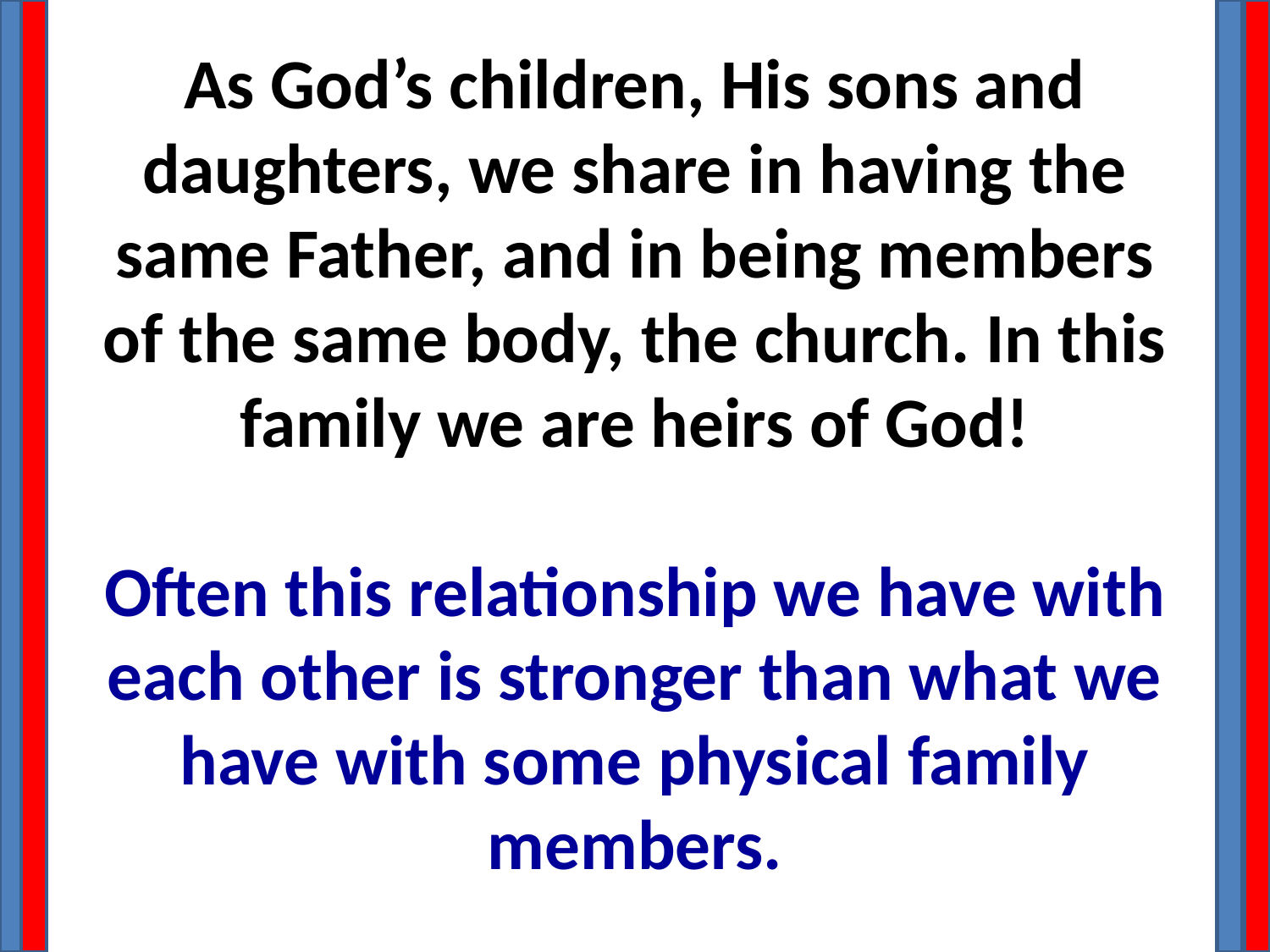

As God’s children, His sons and daughters, we share in having the same Father, and in being members of the same body, the church. In this family we are heirs of God!

Often this relationship we have with each other is stronger than what we have with some physical family members.